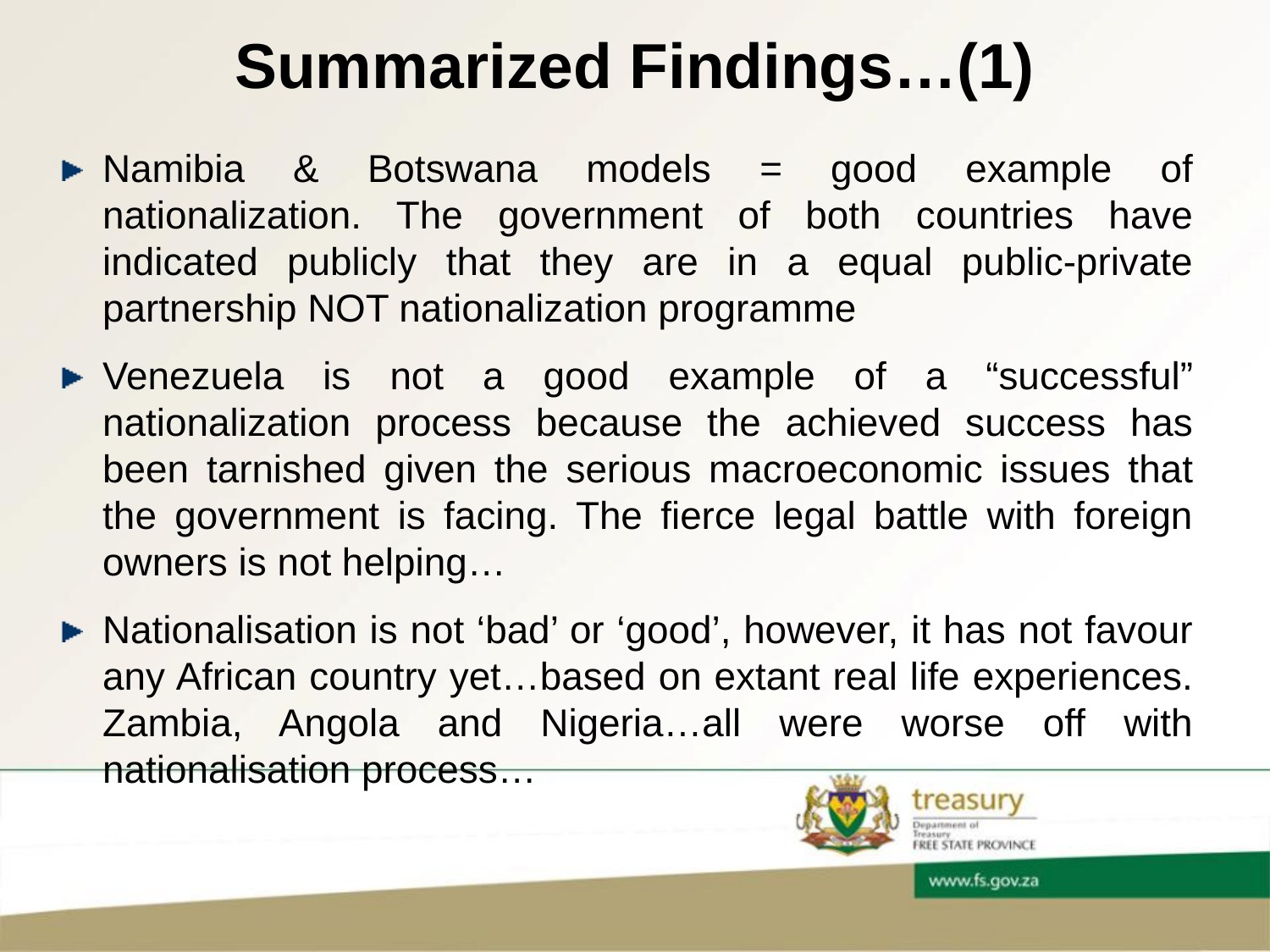

# Summarized Findings…(1)
Namibia & Botswana models = good example of nationalization. The government of both countries have indicated publicly that they are in a equal public-private partnership NOT nationalization programme
Venezuela is not a good example of a “successful” nationalization process because the achieved success has been tarnished given the serious macroeconomic issues that the government is facing. The fierce legal battle with foreign owners is not helping…
Nationalisation is not ‘bad’ or ‘good’, however, it has not favour any African country yet…based on extant real life experiences. Zambia, Angola and Nigeria…all were worse off with nationalisation process…